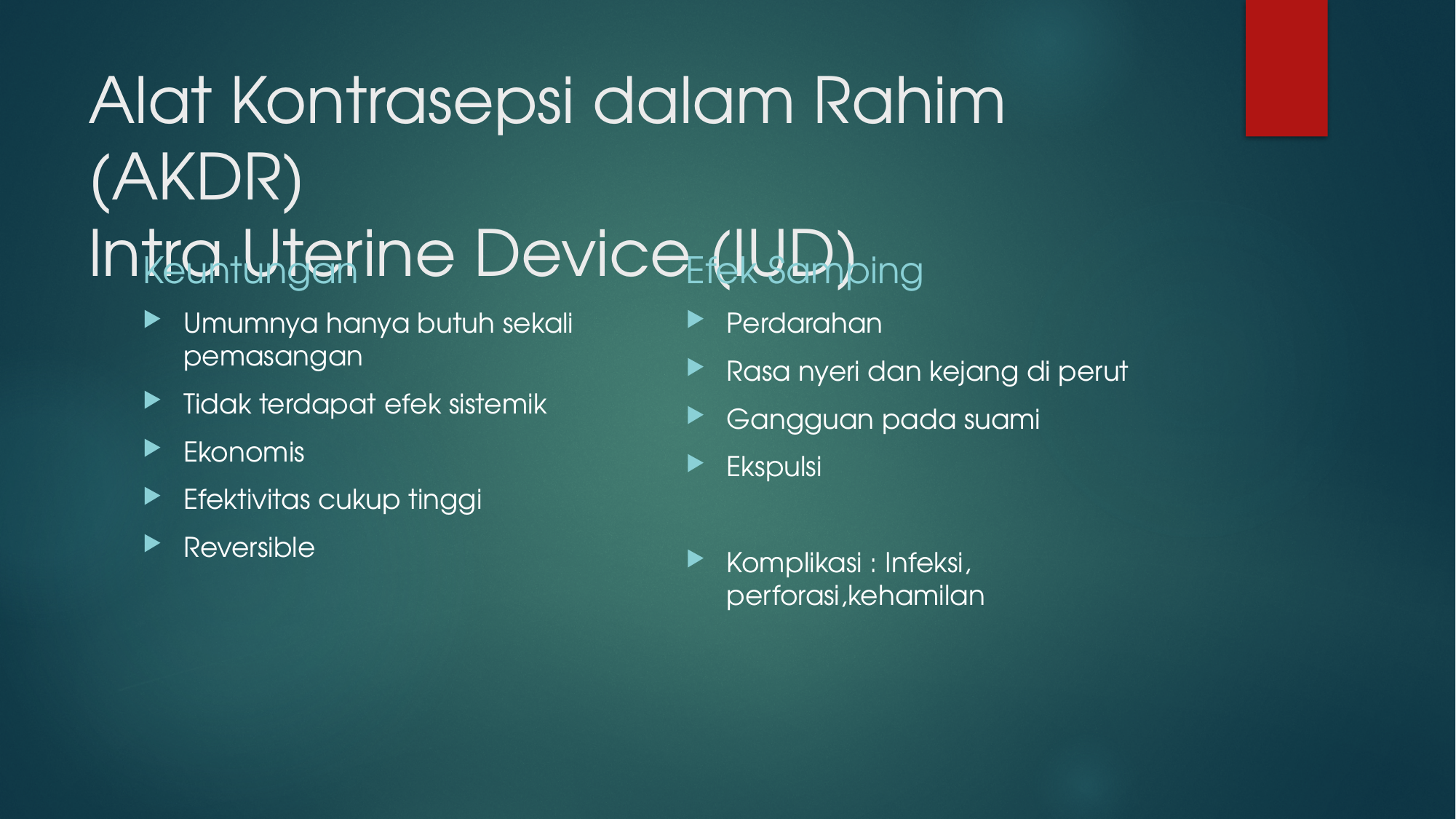

# Alat Kontrasepsi dalam Rahim (AKDR) Intra Uterine Device (IUD)
Keuntungan
Efek Samping
Umumnya hanya butuh sekali pemasangan
Tidak terdapat efek sistemik
Ekonomis
Efektivitas cukup tinggi
Reversible
Perdarahan
Rasa nyeri dan kejang di perut
Gangguan pada suami
Ekspulsi

Komplikasi : Infeksi, perforasi,kehamilan